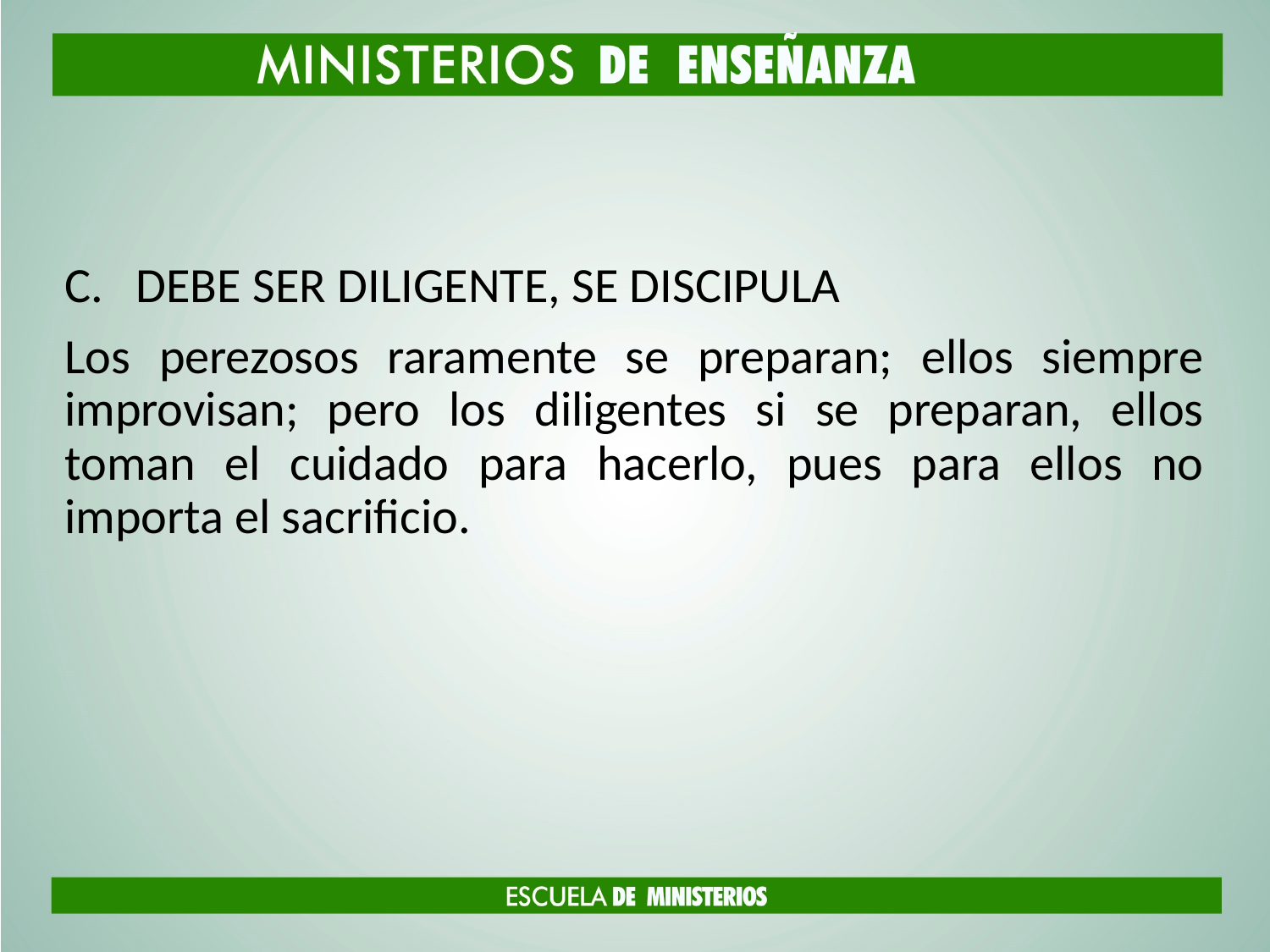

#
DEBE SER DILIGENTE, SE DISCIPULA
Los perezosos raramente se preparan; ellos siempre improvisan; pero los diligentes si se preparan, ellos toman el cuidado para hacerlo, pues para ellos no importa el sacrificio.